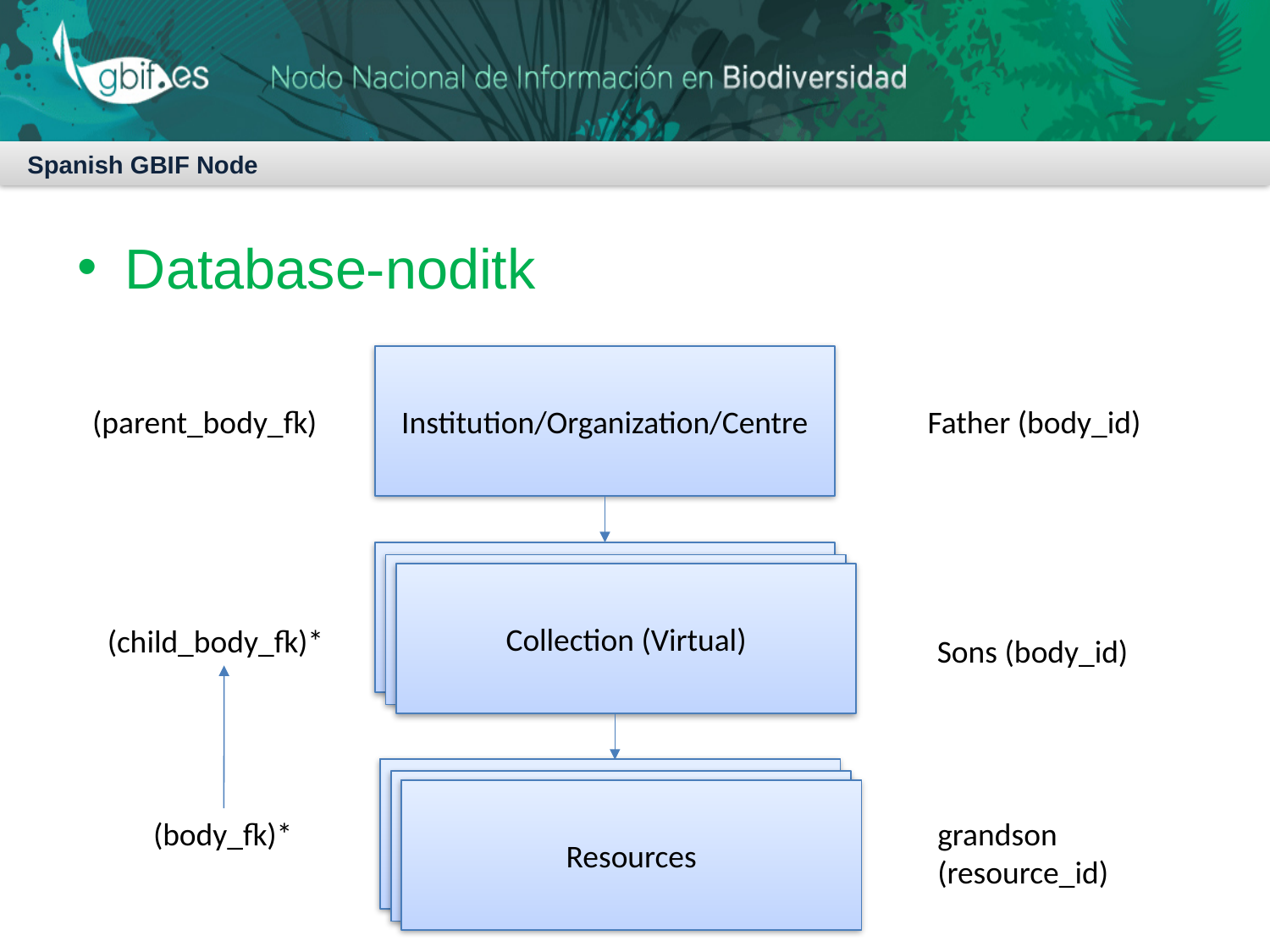

Database-noditk
Institution/Organization/Centre
(parent_body_fk)
Father (body_id)
Collection (Virtual)
Collection (Virtual)
Collection (Virtual)
(child_body_fk)*
Sons (body_id)
Collection (Virtual)
Collection (Virtual)
Resources
(body_fk)*
grandson (resource_id)